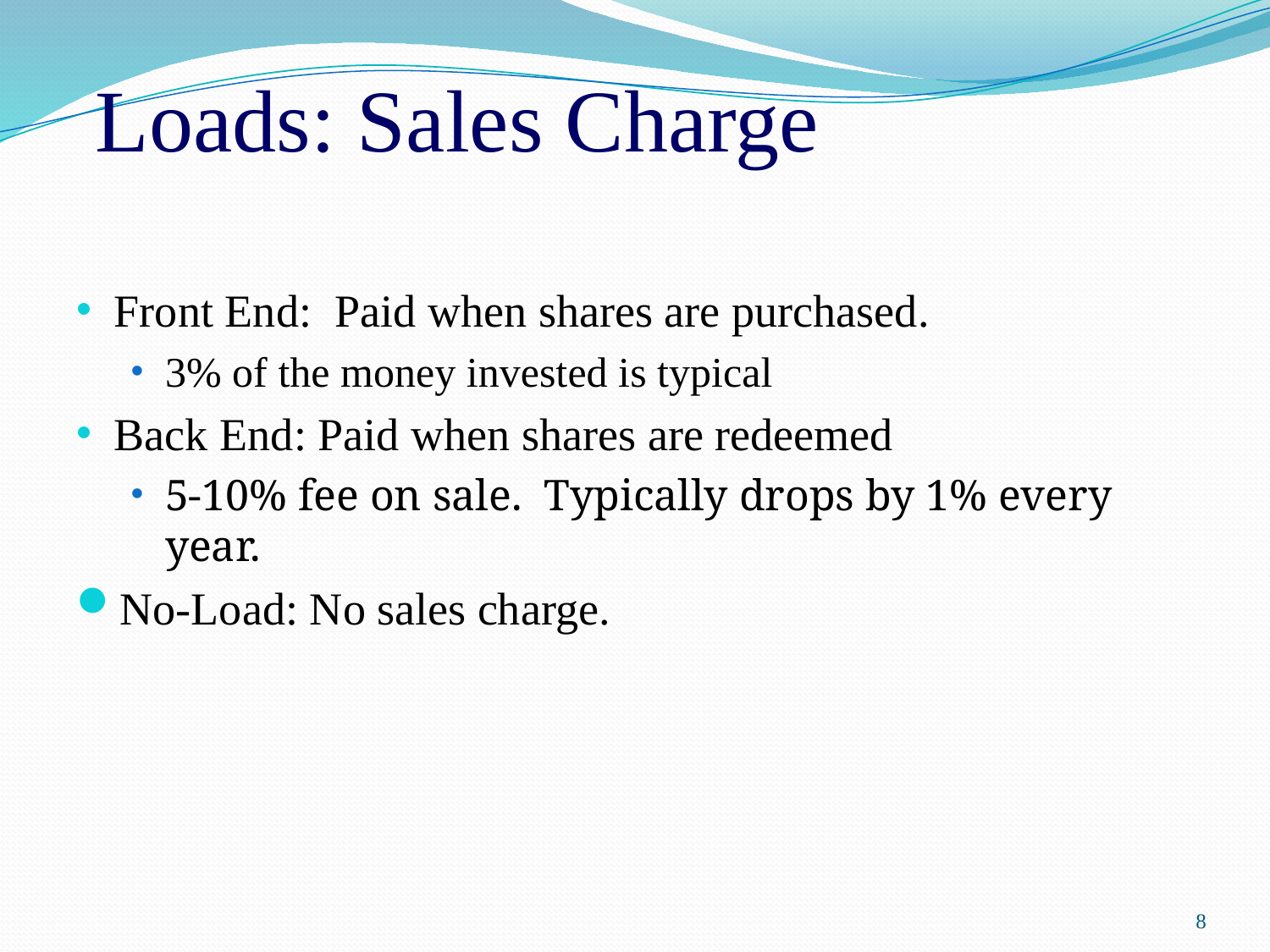

# Loads: Sales Charge
Front End:  Paid when shares are purchased.
3% of the money invested is typical
Back End: Paid when shares are redeemed
5-10% fee on sale.  Typically drops by 1% every year.
No-Load: No sales charge.
8